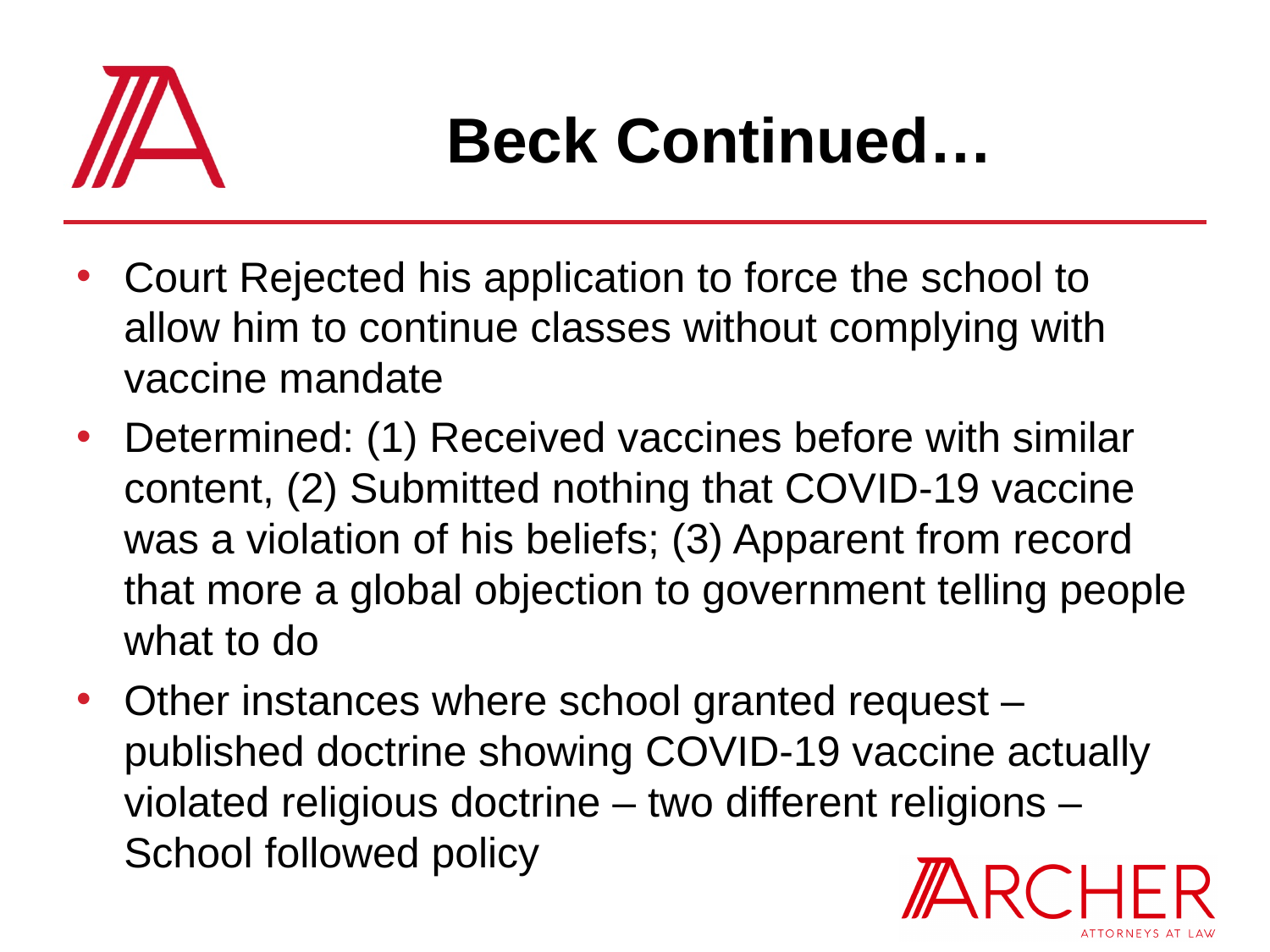

# Beck Continued…
Court Rejected his application to force the school to allow him to continue classes without complying with vaccine mandate
Determined: (1) Received vaccines before with similar content, (2) Submitted nothing that COVID-19 vaccine was a violation of his beliefs; (3) Apparent from record that more a global objection to government telling people what to do
Other instances where school granted request – published doctrine showing COVID-19 vaccine actually violated religious doctrine – two different religions – School followed policy